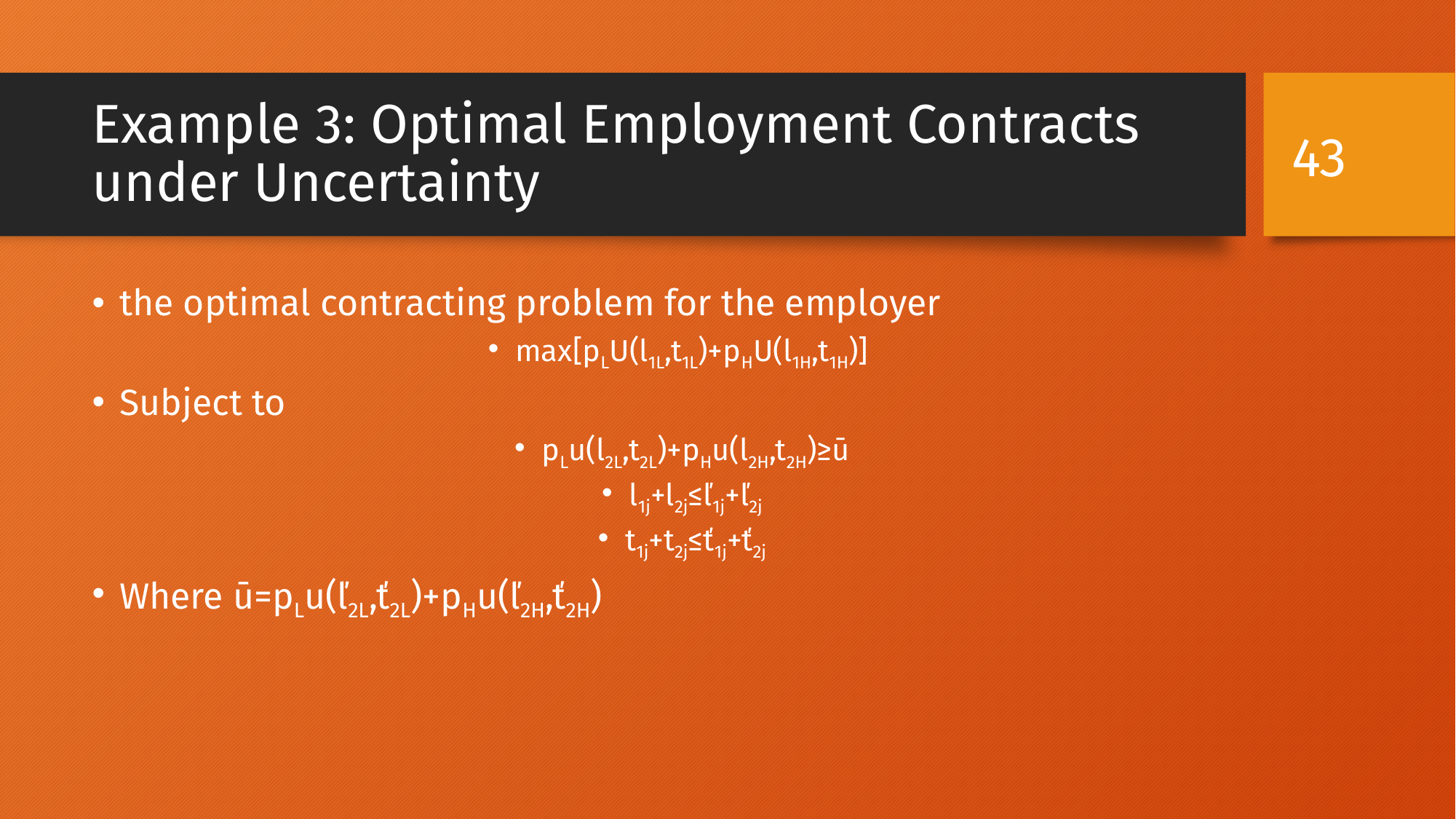

43
# Example 3: Optimal Employment Contracts under Uncertainty
the optimal contracting problem for the employer
max[pLU(l1L,t1L)+pHU(l1H,t1H)]
Subject to
pLu(l2L,t2L)+pHu(l2H,t2H)≥ū
l1j+l2j≤ľ1j+ľ2j
t1j+t2j≤ť1j+ť2j
Where ū=pLu(ľ2L,ť2L)+pHu(ľ2H,ť2H)